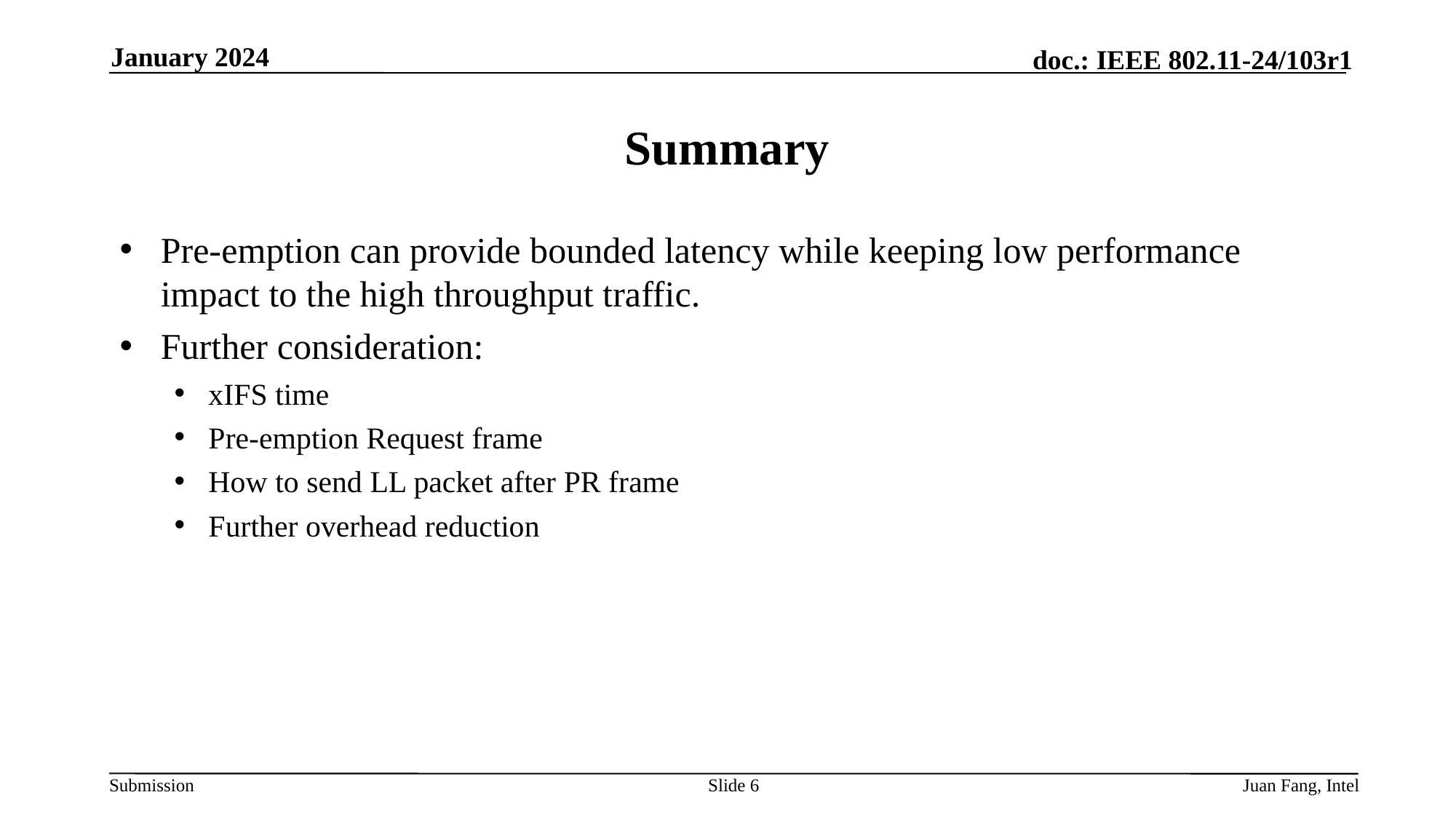

January 2024
# Summary
Pre-emption can provide bounded latency while keeping low performance impact to the high throughput traffic.
Further consideration:
xIFS time
Pre-emption Request frame
How to send LL packet after PR frame
Further overhead reduction

Slide 6
Juan Fang, Intel